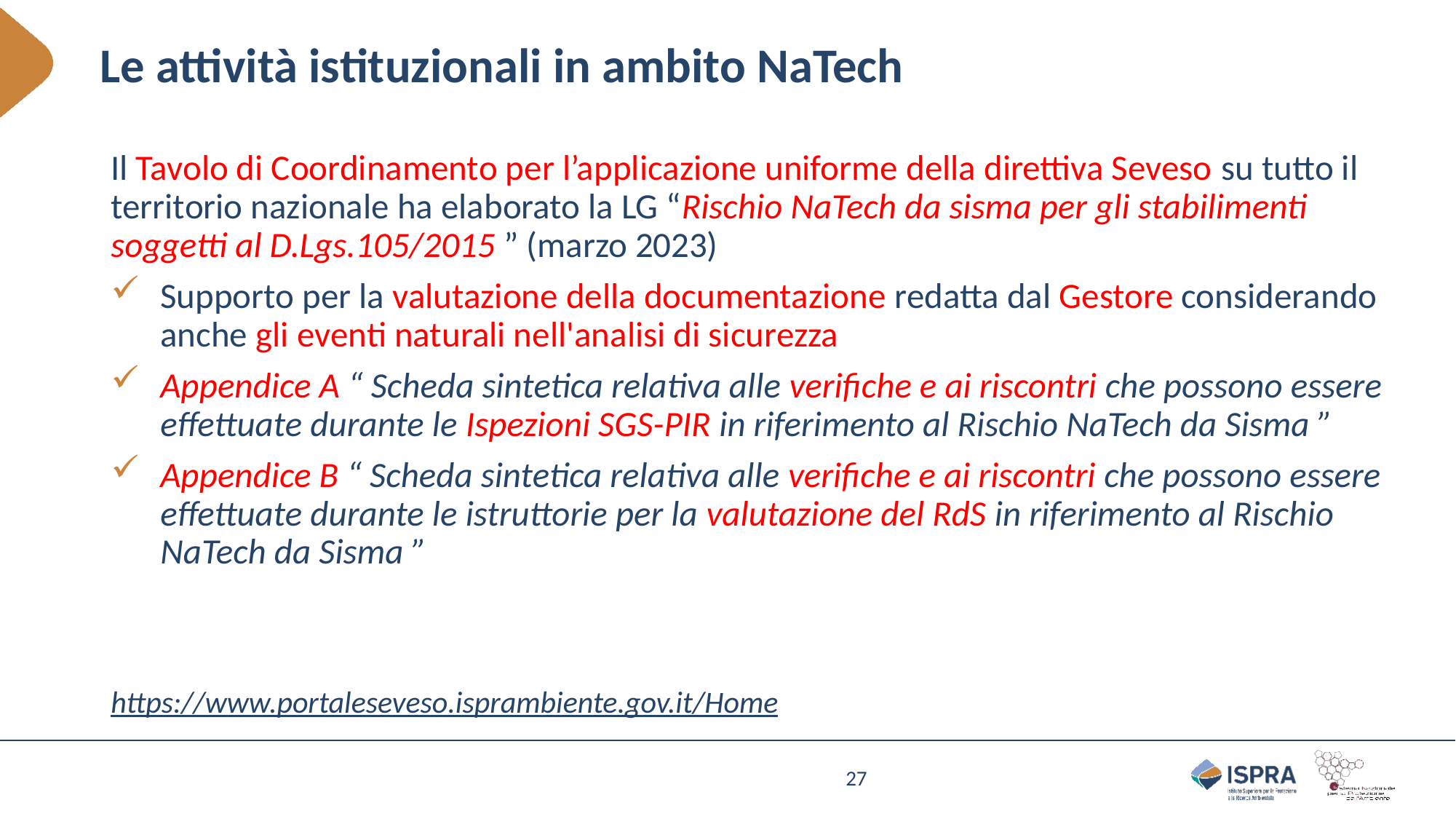

# Le attività istituzionali in ambito NaTech
Il Tavolo di Coordinamento per l’applicazione uniforme della direttiva Seveso su tutto il territorio nazionale ha elaborato la LG “Rischio NaTech da sisma per gli stabilimenti soggetti al D.Lgs.105/2015 ” (marzo 2023)
Supporto per la valutazione della documentazione redatta dal Gestore considerando anche gli eventi naturali nell'analisi di sicurezza
Appendice A “ Scheda sintetica relativa alle verifiche e ai riscontri che possono essere effettuate durante le Ispezioni SGS-PIR in riferimento al Rischio NaTech da Sisma ”
Appendice B “ Scheda sintetica relativa alle verifiche e ai riscontri che possono essere effettuate durante le istruttorie per la valutazione del RdS in riferimento al Rischio NaTech da Sisma ”

https://www.portaleseveso.isprambiente.gov.it/Home
27